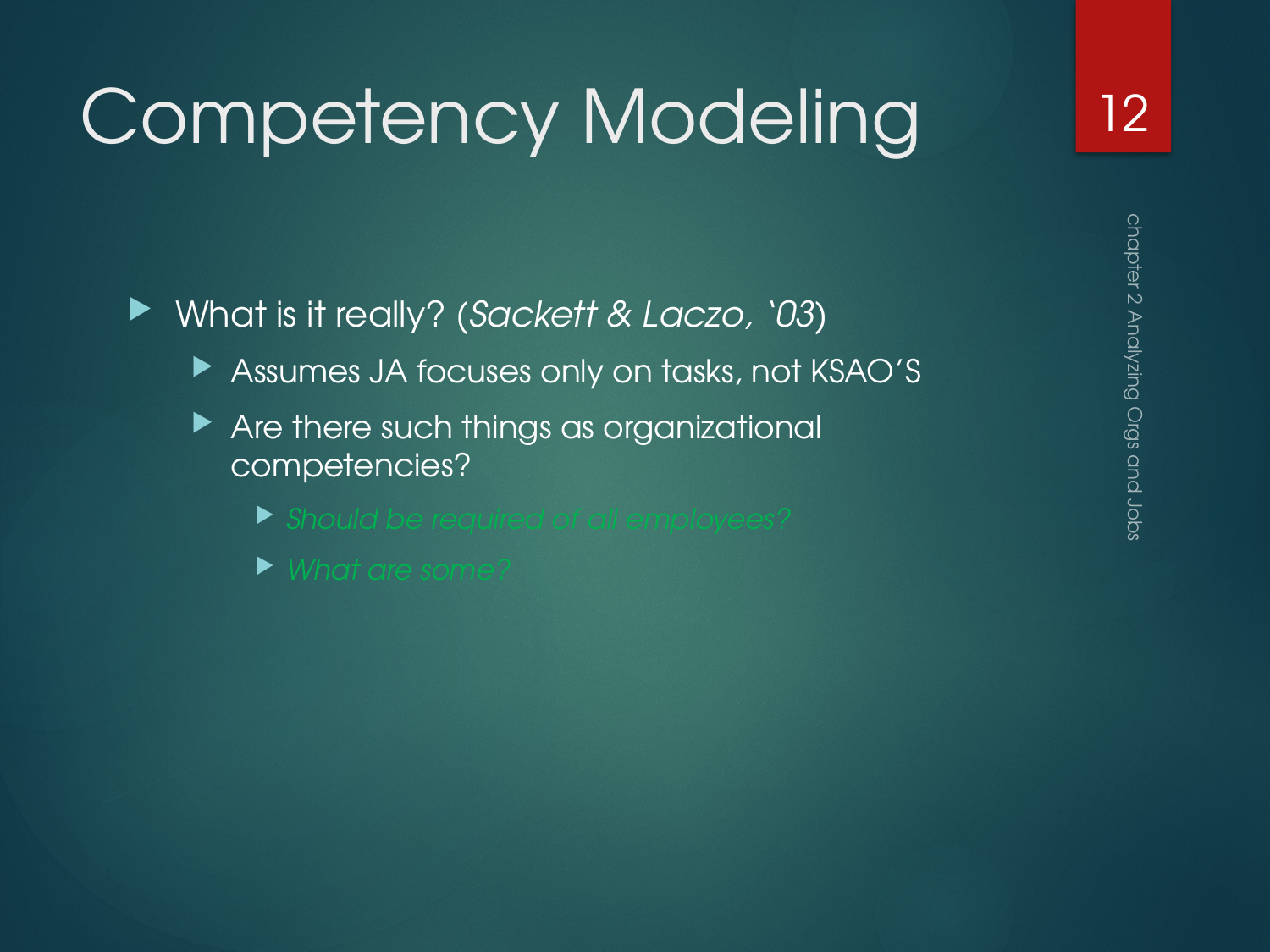

12
# Competency Modeling
What is it really? (Sackett & Laczo, ‘03)
Assumes JA focuses only on tasks, not KSAO’S
Are there such things as organizational competencies?
Should be required of all employees?
What are some?
chapter 2 Analyzing Orgs and Jobs